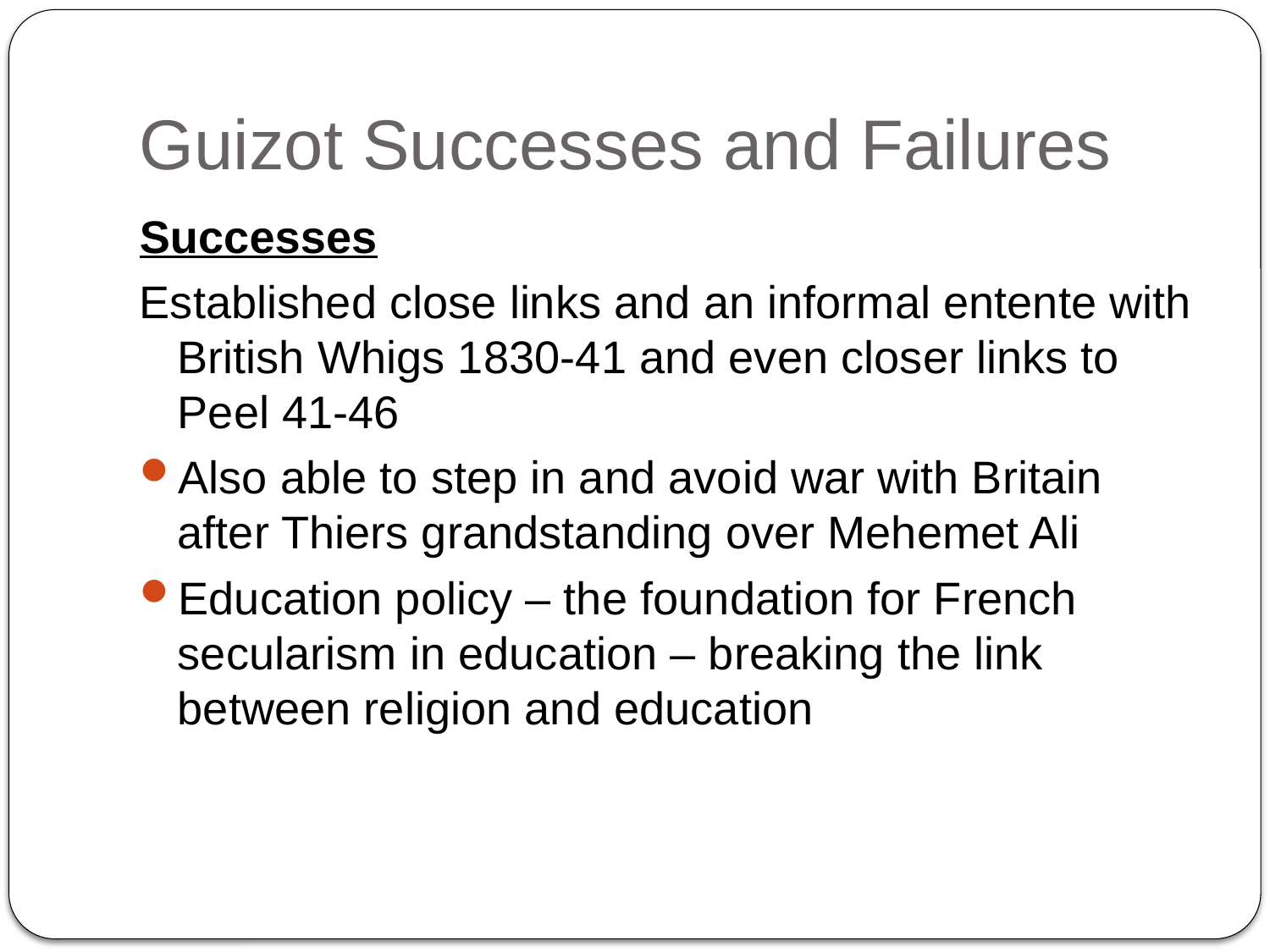

# Guizot Successes and Failures
Successes
Established close links and an informal entente with British Whigs 1830-41 and even closer links to Peel 41-46
Also able to step in and avoid war with Britain after Thiers grandstanding over Mehemet Ali
Education policy – the foundation for French secularism in education – breaking the link between religion and education